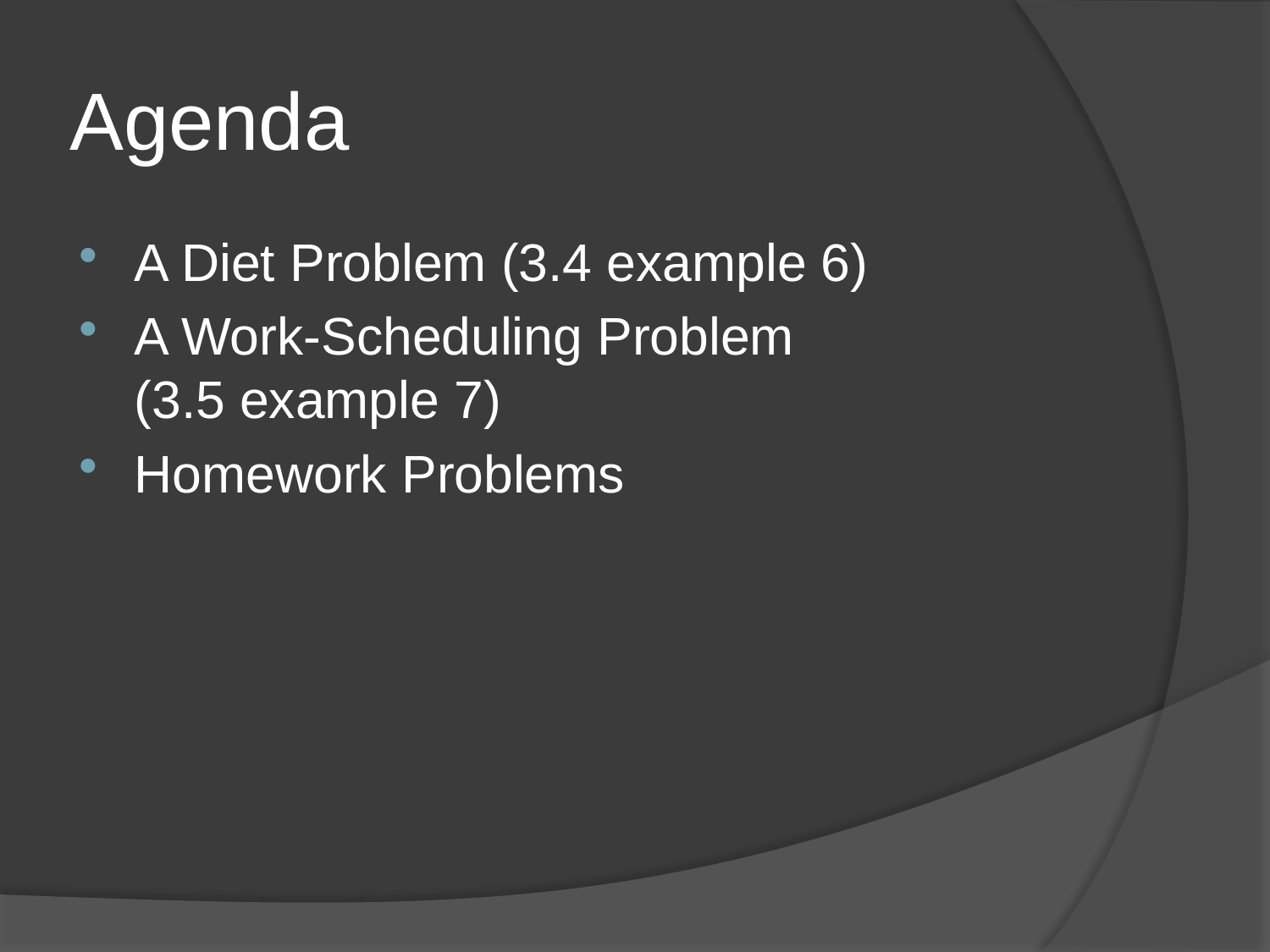

# Agenda
A Diet Problem (3.4 example 6)
A Work-Scheduling Problem
(3.5 example 7)
Homework Problems